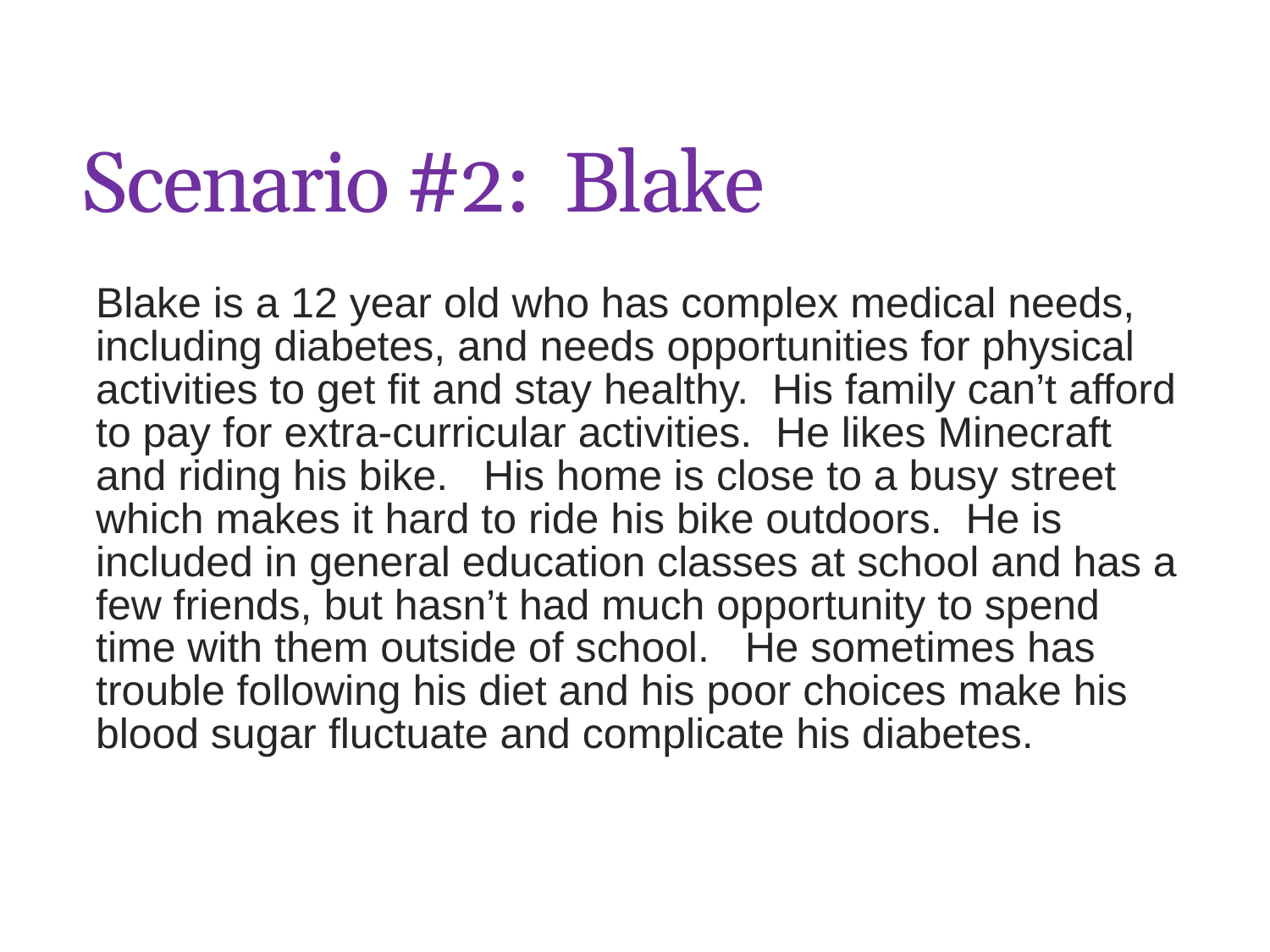

# Scenario #2:  Blake
Blake is a 12 year old who has complex medical needs, including diabetes, and needs opportunities for physical activities to get fit and stay healthy.  His family can’t afford to pay for extra-curricular activities.  He likes Minecraft and riding his bike.   His home is close to a busy street which makes it hard to ride his bike outdoors.  He is included in general education classes at school and has a few friends, but hasn’t had much opportunity to spend time with them outside of school.   He sometimes has trouble following his diet and his poor choices make his blood sugar fluctuate and complicate his diabetes.